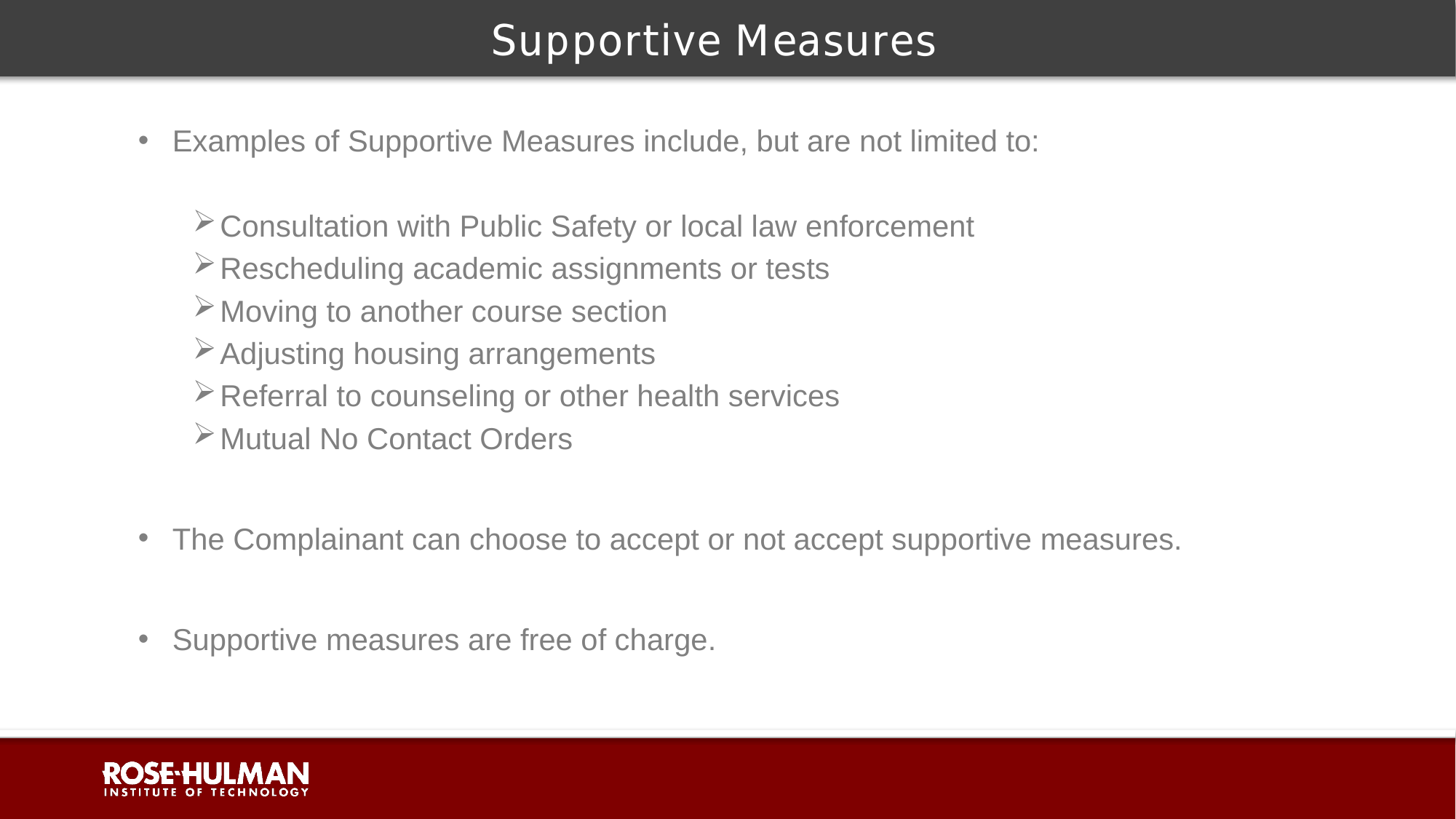

# Supportive Measures
Examples of Supportive Measures include, but are not limited to:

Consultation with Public Safety or local law enforcement
Rescheduling academic assignments or tests
Moving to another course section
Adjusting housing arrangements
Referral to counseling or other health services
Mutual No Contact Orders

The Complainant can choose to accept or not accept supportive measures.

Supportive measures are free of charge.